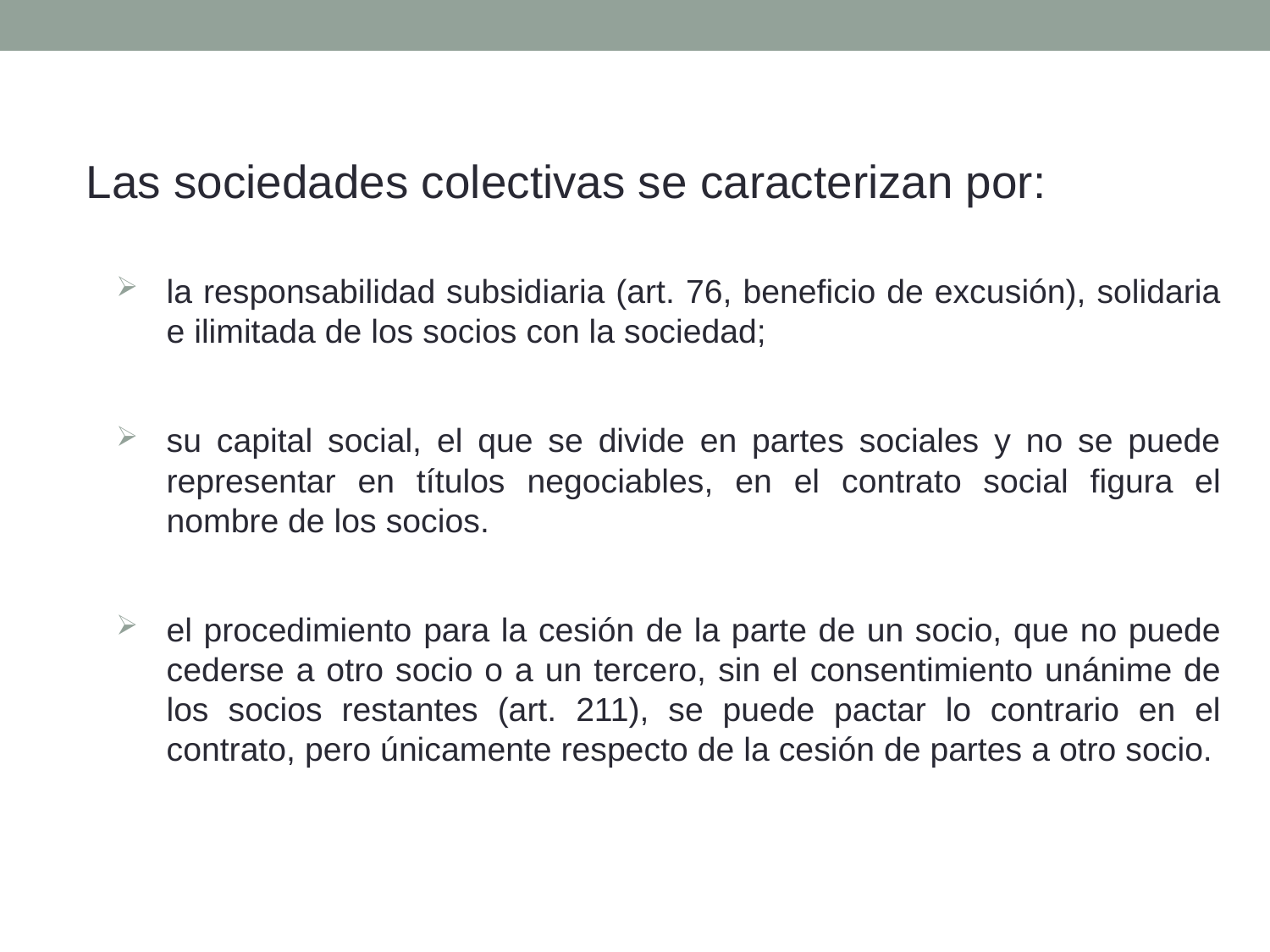

Las sociedades colectivas se caracterizan por:

la responsabilidad subsidiaria (art. 76, beneficio de excusión), solidaria e ilimitada de los socios con la sociedad;

su capital social, el que se divide en partes sociales y no se puede representar en títulos negociables, en el contrato social figura el nombre de los socios.

el procedimiento para la cesión de la parte de un socio, que no puede cederse a otro socio o a un tercero, sin el consentimiento unánime de los socios restantes (art. 211), se puede pactar lo contrario en el contrato, pero únicamente respecto de la cesión de partes a otro socio.